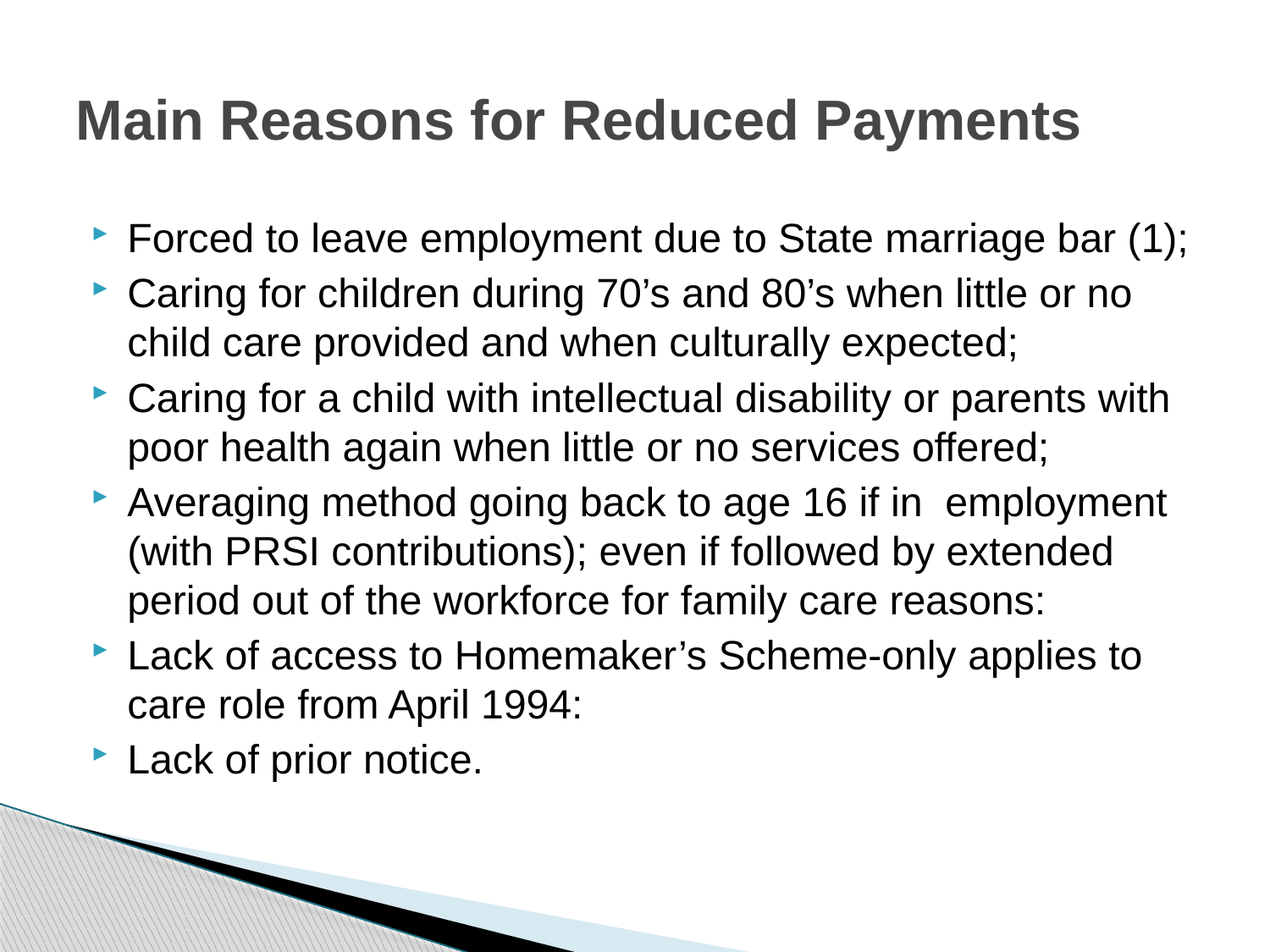

# Main Reasons for Reduced Payments
Forced to leave employment due to State marriage bar (1);
Caring for children during 70’s and 80’s when little or no child care provided and when culturally expected;
Caring for a child with intellectual disability or parents with poor health again when little or no services offered;
Averaging method going back to age 16 if in  employment (with PRSI contributions); even if followed by extended period out of the workforce for family care reasons:
Lack of access to Homemaker’s Scheme-only applies to care role from April 1994:
Lack of prior notice.